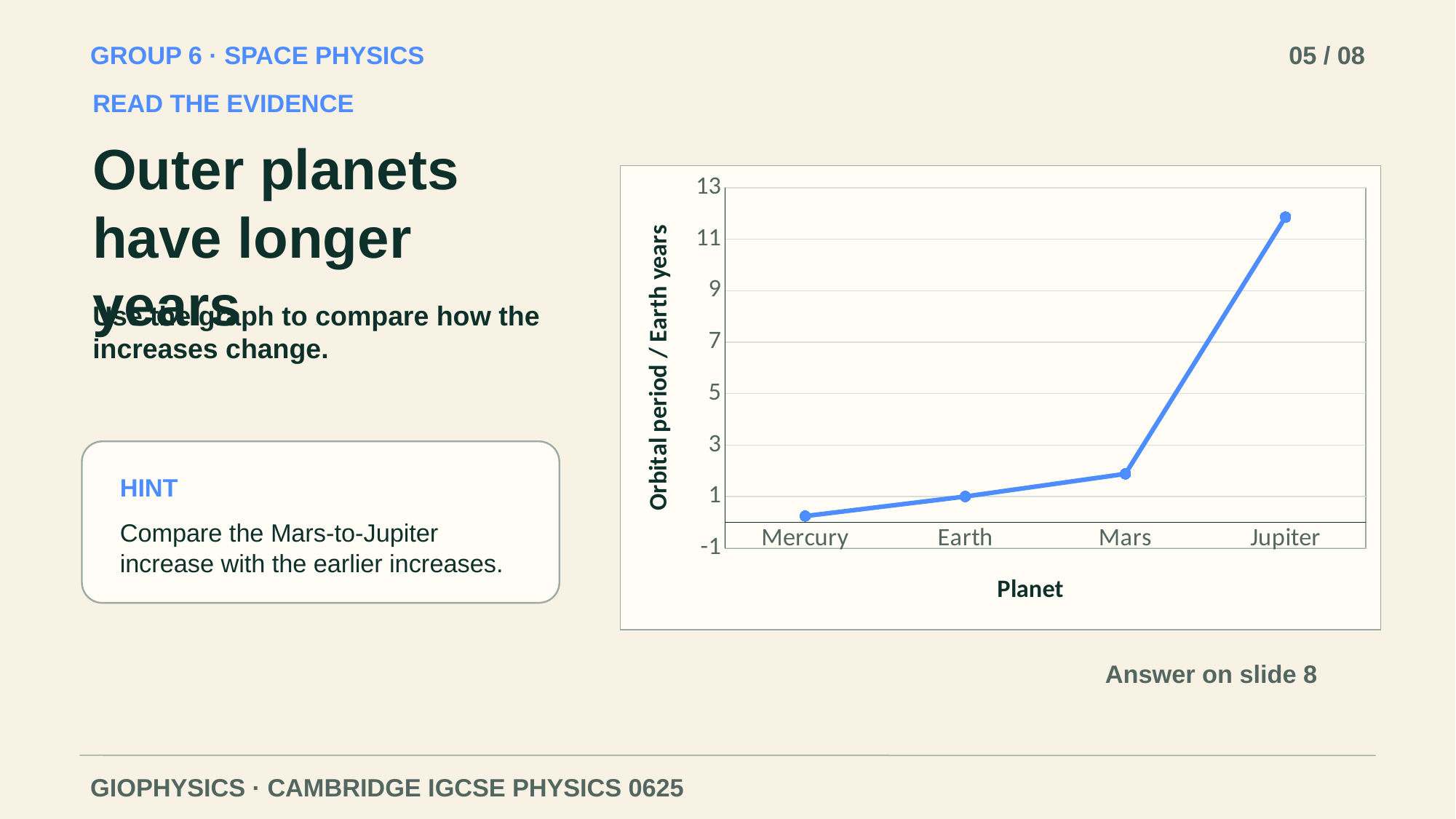

GROUP 6 · SPACE PHYSICS
05 / 08
READ THE EVIDENCE
Outer planets have longer years

### Chart

| Category |  |
|---|---|
| Mercury | 0.24 |
| Earth | 1.0 |
| Mars | 1.88 |
| Jupiter | 11.86 |
Use the graph to compare how the increases change.

HINT
Compare the Mars-to-Jupiter increase with the earlier increases.
Answer on slide 8

GIOPHYSICS · CAMBRIDGE IGCSE PHYSICS 0625